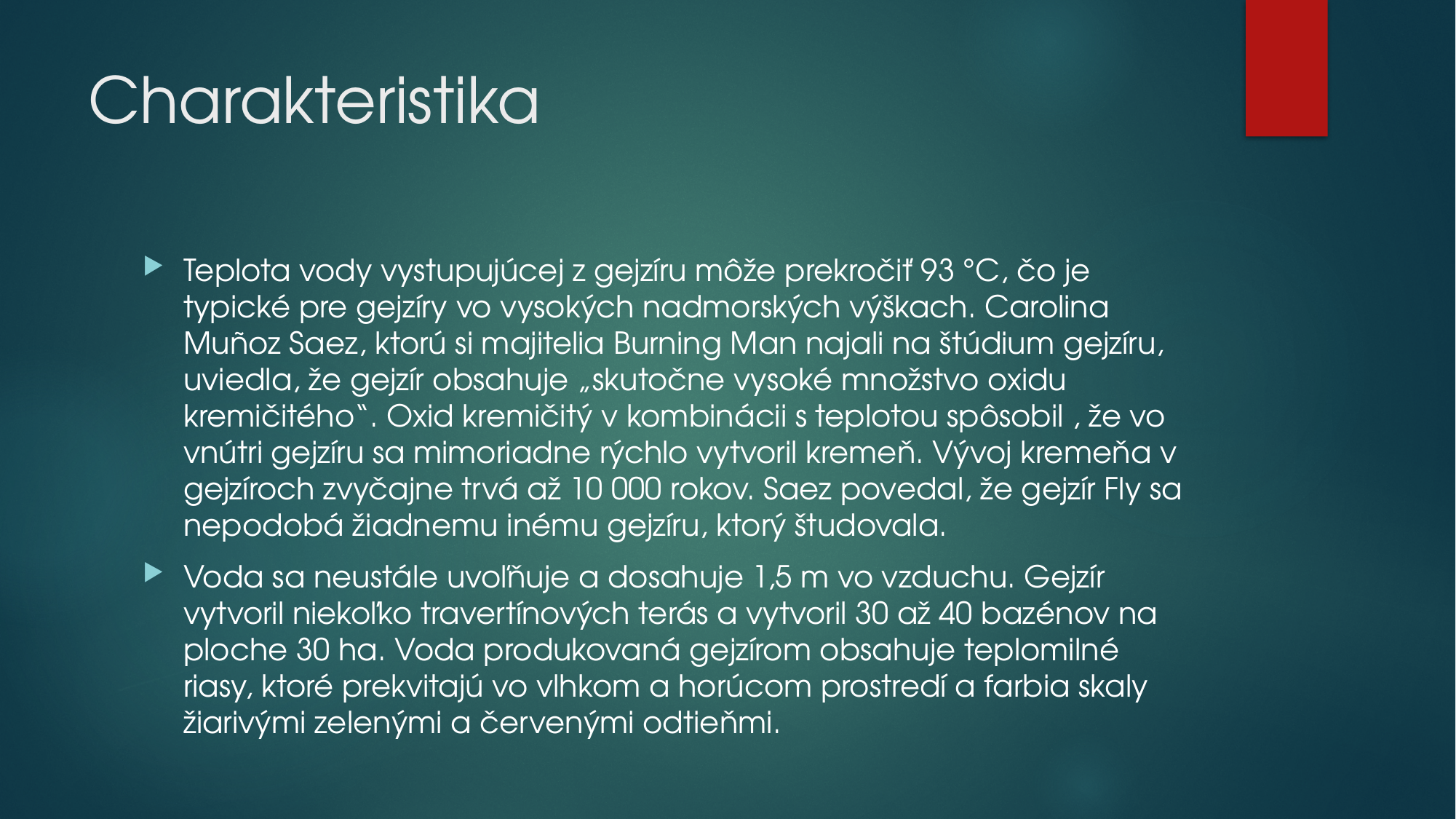

# Charakteristika
Teplota vody vystupujúcej z gejzíru môže prekročiť 93 °C, čo je typické pre gejzíry vo vysokých nadmorských výškach. Carolina Muñoz Saez, ktorú si majitelia Burning Man najali na štúdium gejzíru, uviedla, že gejzír obsahuje „skutočne vysoké množstvo oxidu kremičitého“. Oxid kremičitý v kombinácii s teplotou spôsobil , že vo vnútri gejzíru sa mimoriadne rýchlo vytvoril kremeň. Vývoj kremeňa v gejzíroch zvyčajne trvá až 10 000 rokov. Saez povedal, že gejzír Fly sa nepodobá žiadnemu inému gejzíru, ktorý študovala.
Voda sa neustále uvoľňuje a dosahuje 1,5 m vo vzduchu. Gejzír vytvoril niekoľko travertínových terás a vytvoril 30 až 40 bazénov na ploche 30 ha. Voda produkovaná gejzírom obsahuje teplomilné riasy, ktoré prekvitajú vo vlhkom a horúcom prostredí a farbia skaly žiarivými zelenými a červenými odtieňmi.